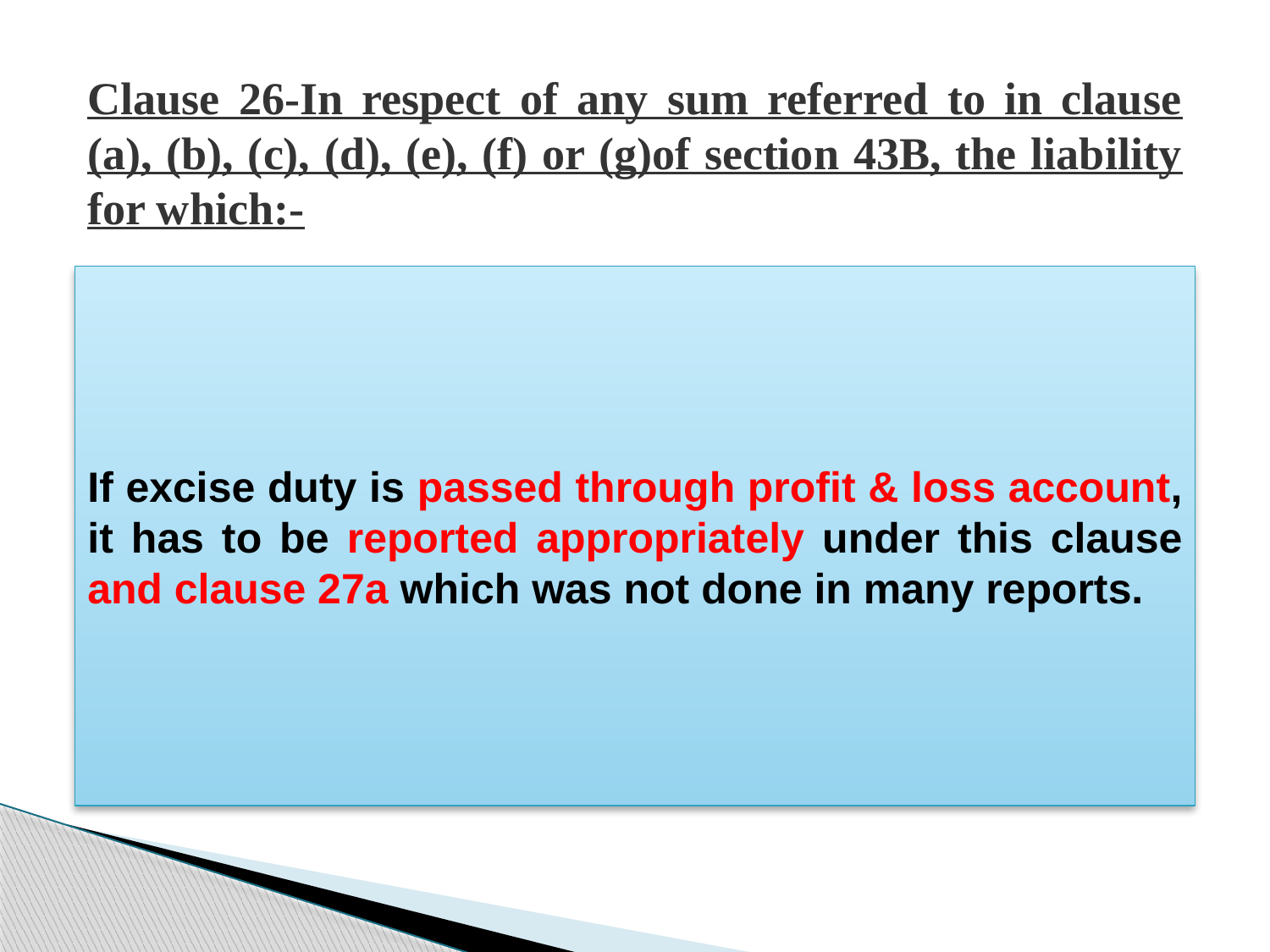

# Clause 26-In respect of any sum referred to in clause (a), (b), (c), (d), (e), (f) or (g)of section 43B, the liability for which:-
If excise duty is passed through profit & loss account, it has to be reported appropriately under this clause and clause 27a which was not done in many reports.